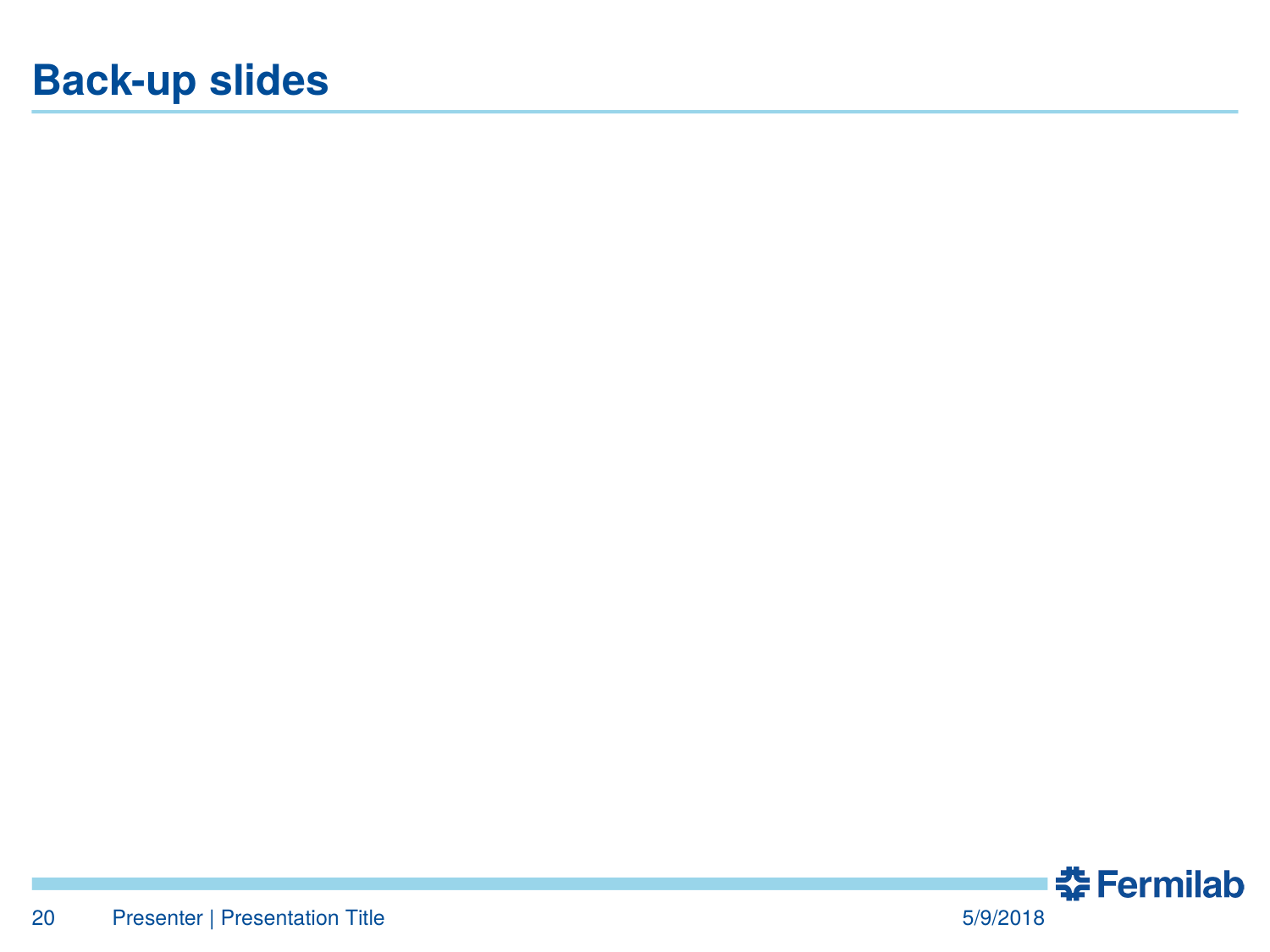

# Back-up slides

20
Presenter | Presentation Title
5/9/2018